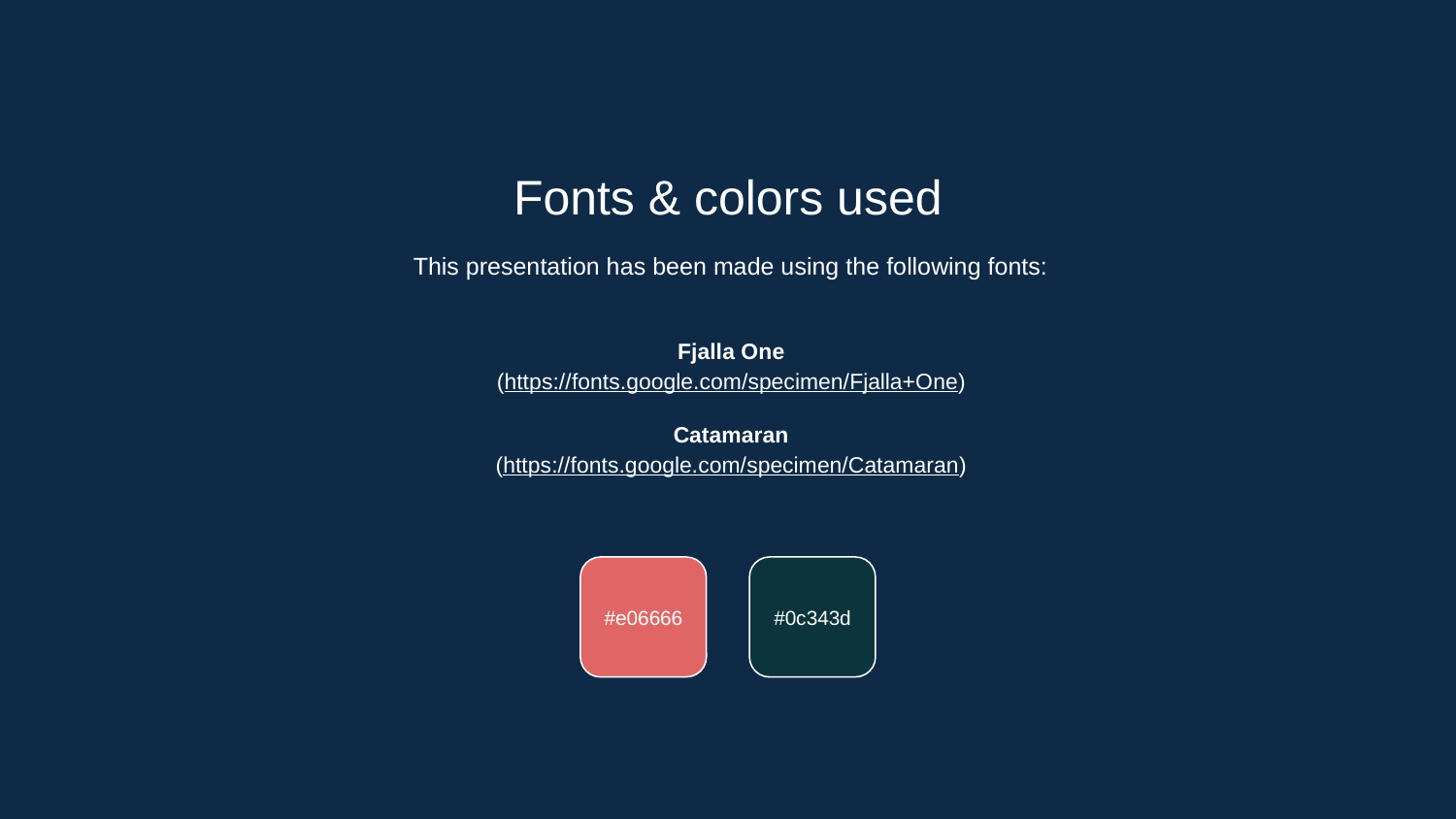

Fonts & colors used
This presentation has been made using the following fonts:

Fjalla One
(https://fonts.google.com/specimen/Fjalla+One)

Catamaran
(https://fonts.google.com/specimen/Catamaran)

#e06666
#0c343d